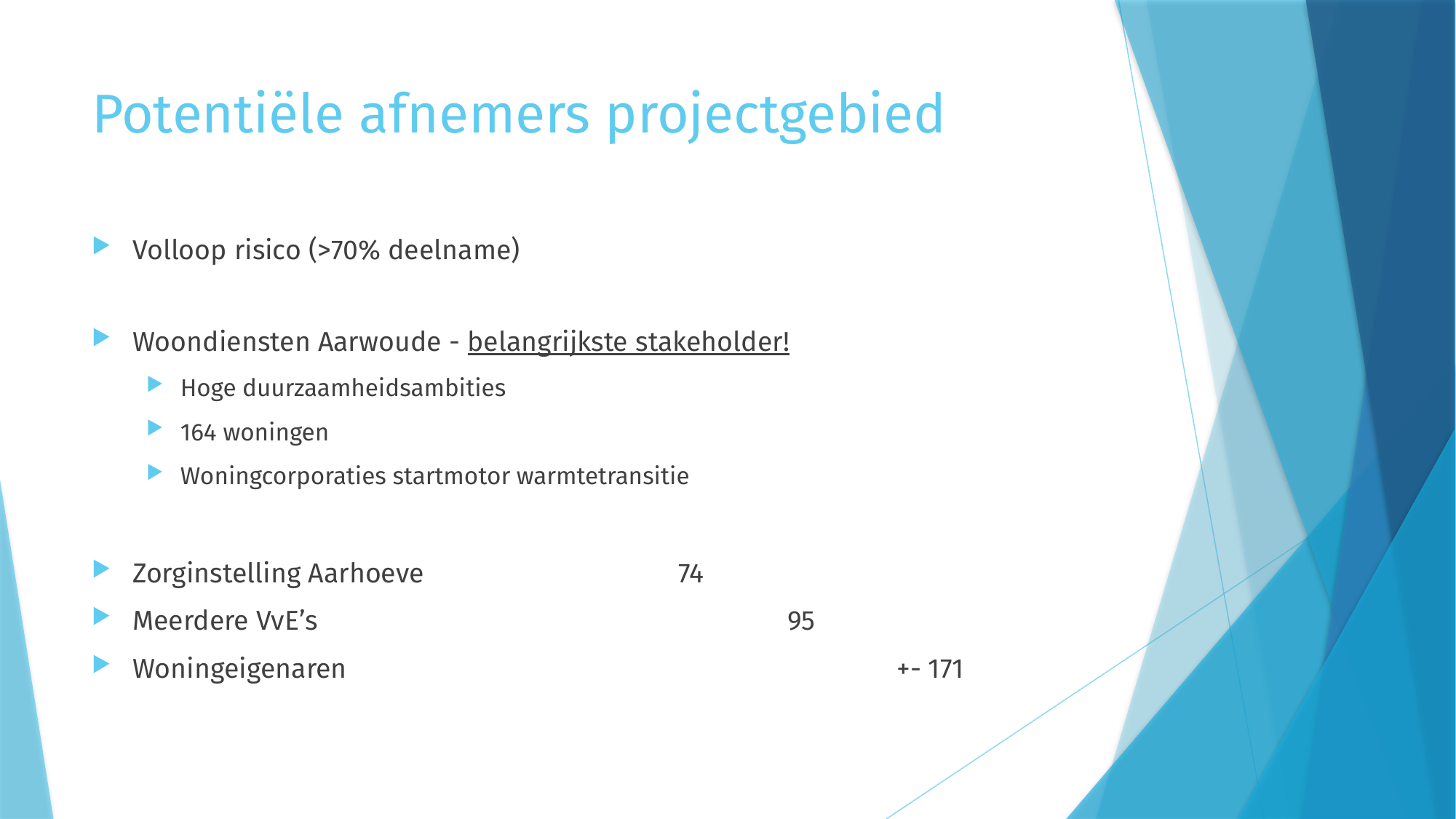

# Potentiële afnemers projectgebied
Volloop risico (>70% deelname)

Woondiensten Aarwoude - belangrijkste stakeholder!
Hoge duurzaamheidsambities
164 woningen
Woningcorporaties startmotor warmtetransitie

Zorginstelling Aarhoeve 			74
Meerdere VvE’s 					95
Woningeigenaren 					+- 171